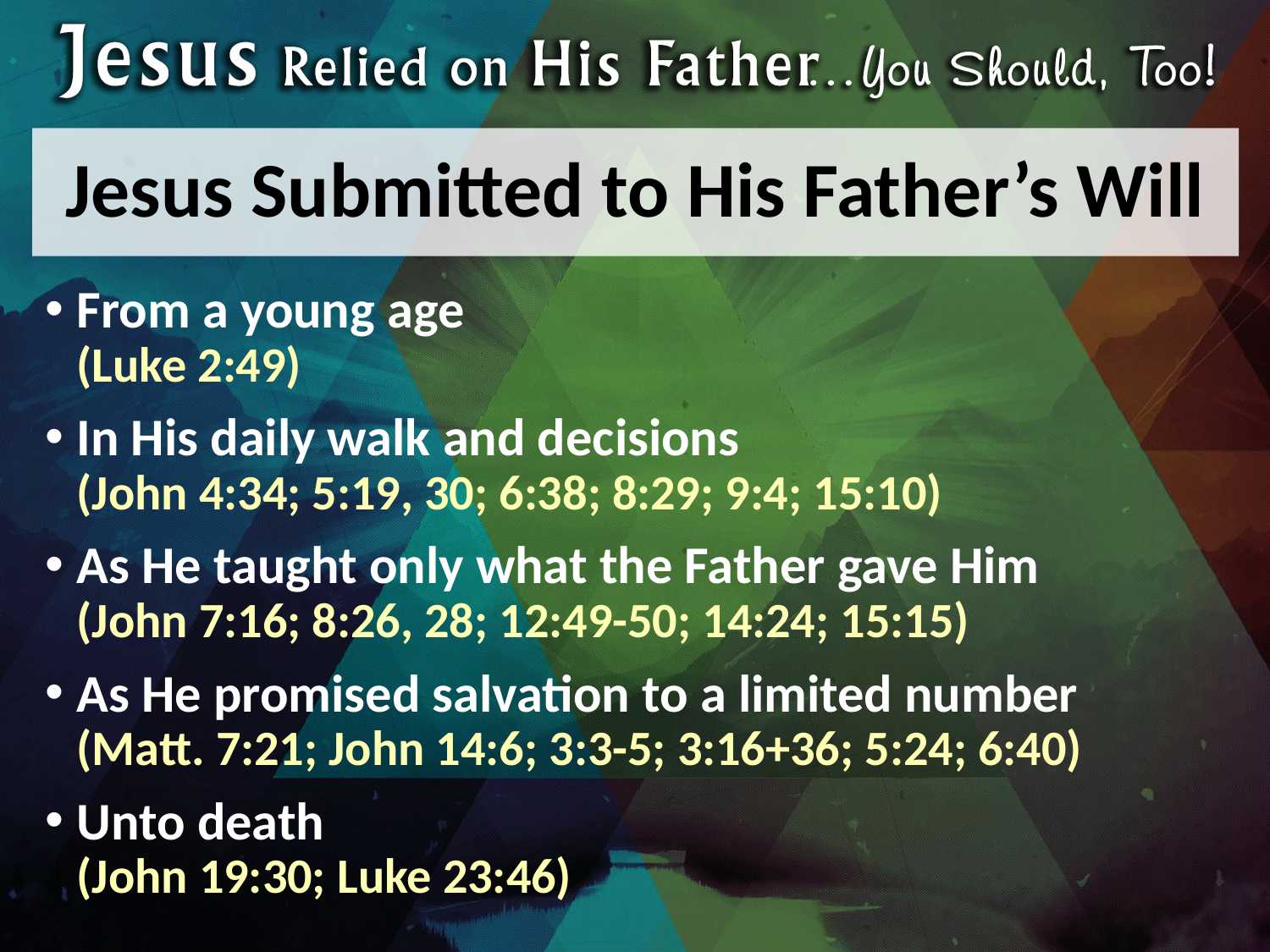

# Jesus Submitted to His Father’s Will
From a young age
(Luke 2:49)
In His daily walk and decisions
(John 4:34; 5:19, 30; 6:38; 8:29; 9:4; 15:10)
As He taught only what the Father gave Him
(John 7:16; 8:26, 28; 12:49-50; 14:24; 15:15)
As He promised salvation to a limited number
(Matt. 7:21; John 14:6; 3:3-5; 3:16+36; 5:24; 6:40)
Unto death
(John 19:30; Luke 23:46)